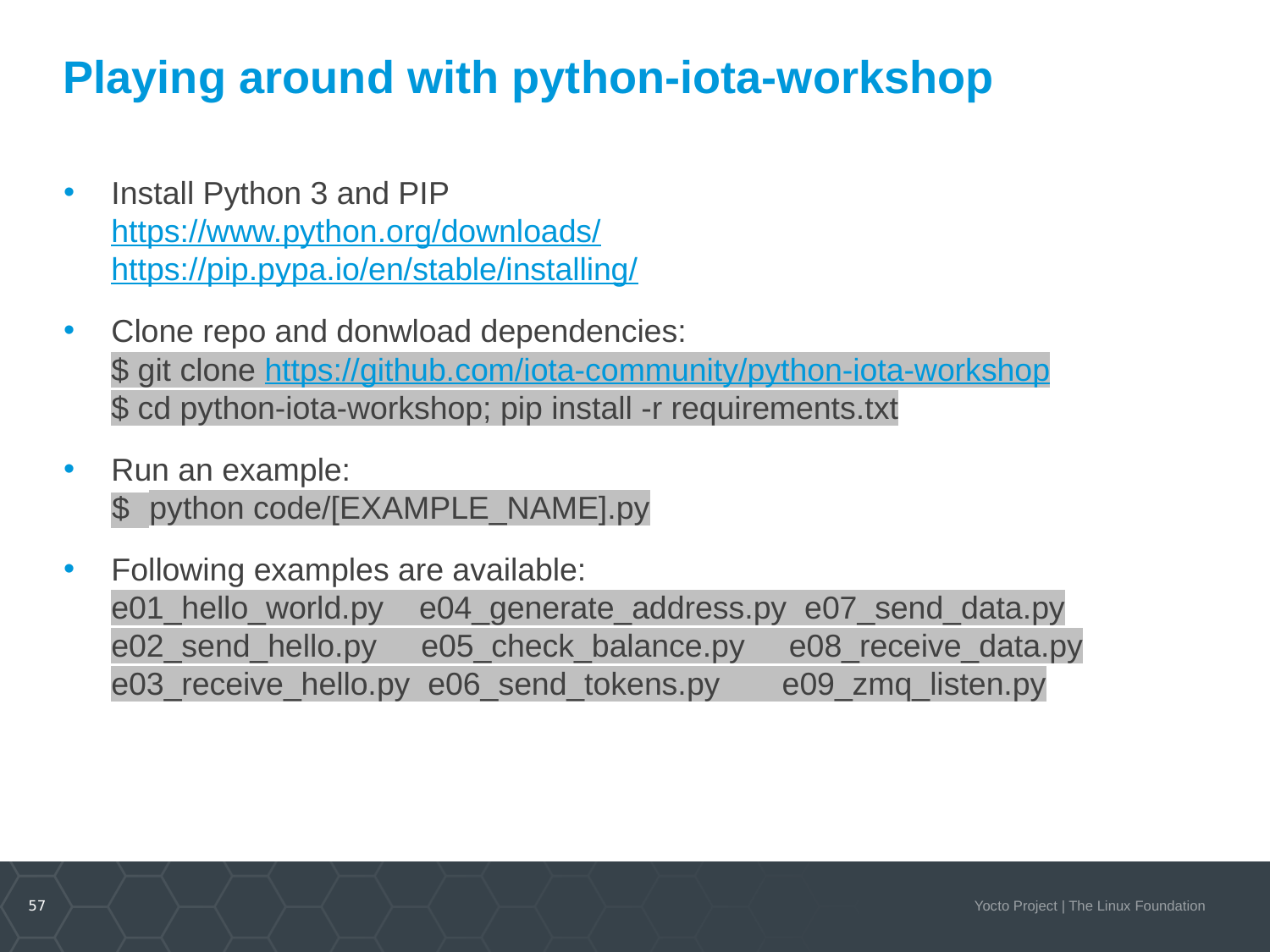

# Playing around with python-iota-workshop
Install Python 3 and PIP
https://www.python.org/downloads/
https://pip.pypa.io/en/stable/installing/
Clone repo and donwload dependencies:
$ git clone https://github.com/iota-community/python-iota-workshop
$ cd python-iota-workshop; pip install -r requirements.txt
Run an example:
$ python code/[EXAMPLE_NAME].py
Following examples are available:
e01_hello_world.py    e04_generate_address.py  e07_send_data.py
e02_send_hello.py     e05_check_balance.py     e08_receive_data.py
e03_receive_hello.py  e06_send_tokens.py       e09_zmq_listen.py